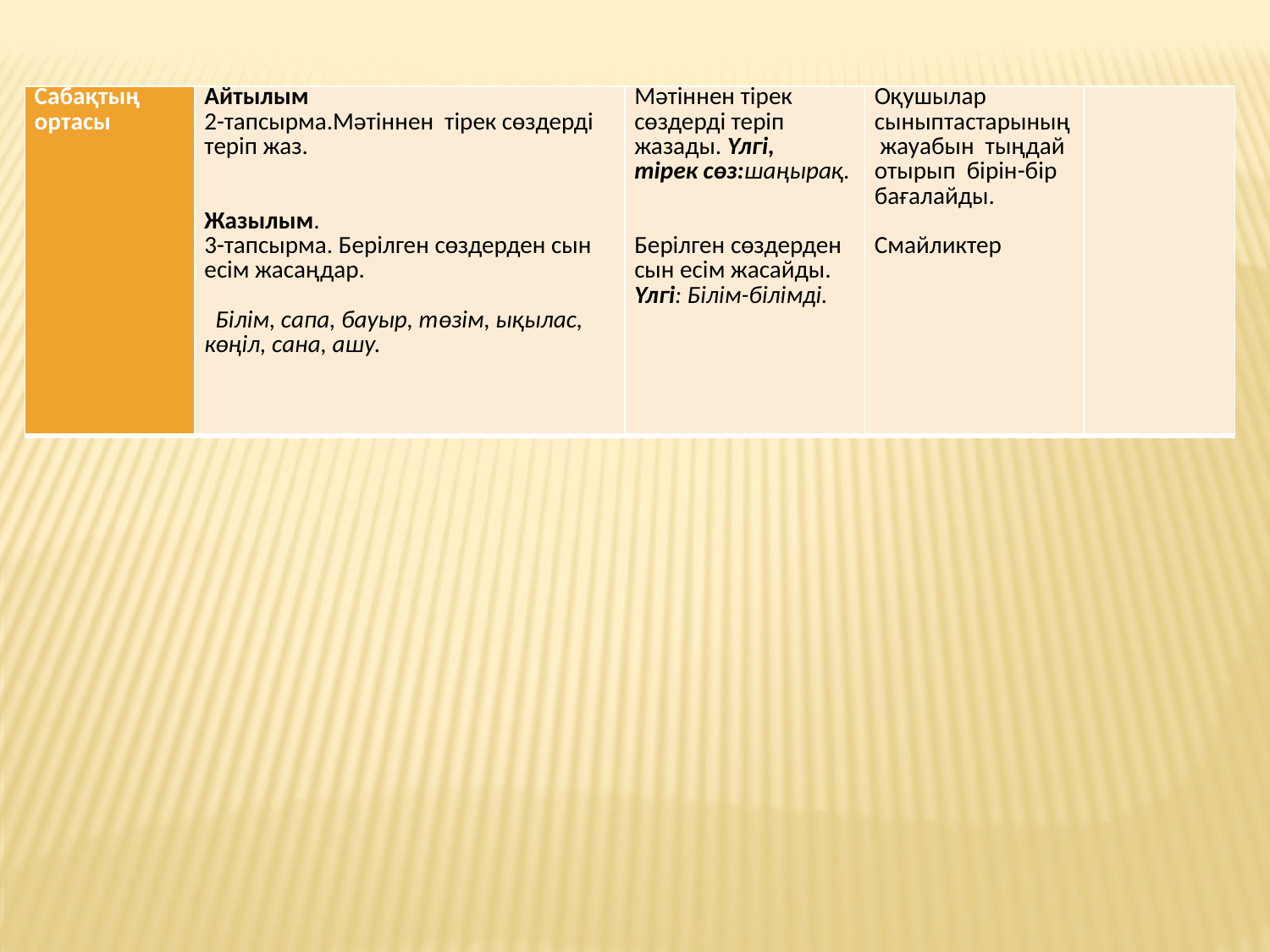

| Сабақтың ортасы | Айтылым 2-тапсырма.Мәтіннен тірек сөздерді теріп жаз.   Жазылым. 3-тапсырма. Берілген сөздерден сын есім жасаңдар.   Білім, сапа, бауыр, төзім, ықылас, көңіл, сана, ашу. | Мәтіннен тірек сөздерді теріп жазады. Үлгі, тірек сөз:шаңырақ.     Берілген сөздерден сын есім жасайды. Үлгі: Білім-білімді. | Оқушылар сыныптастарының жауабын тыңдай отырып бірін-бір бағалайды.   Смайликтер |  |
| --- | --- | --- | --- | --- |